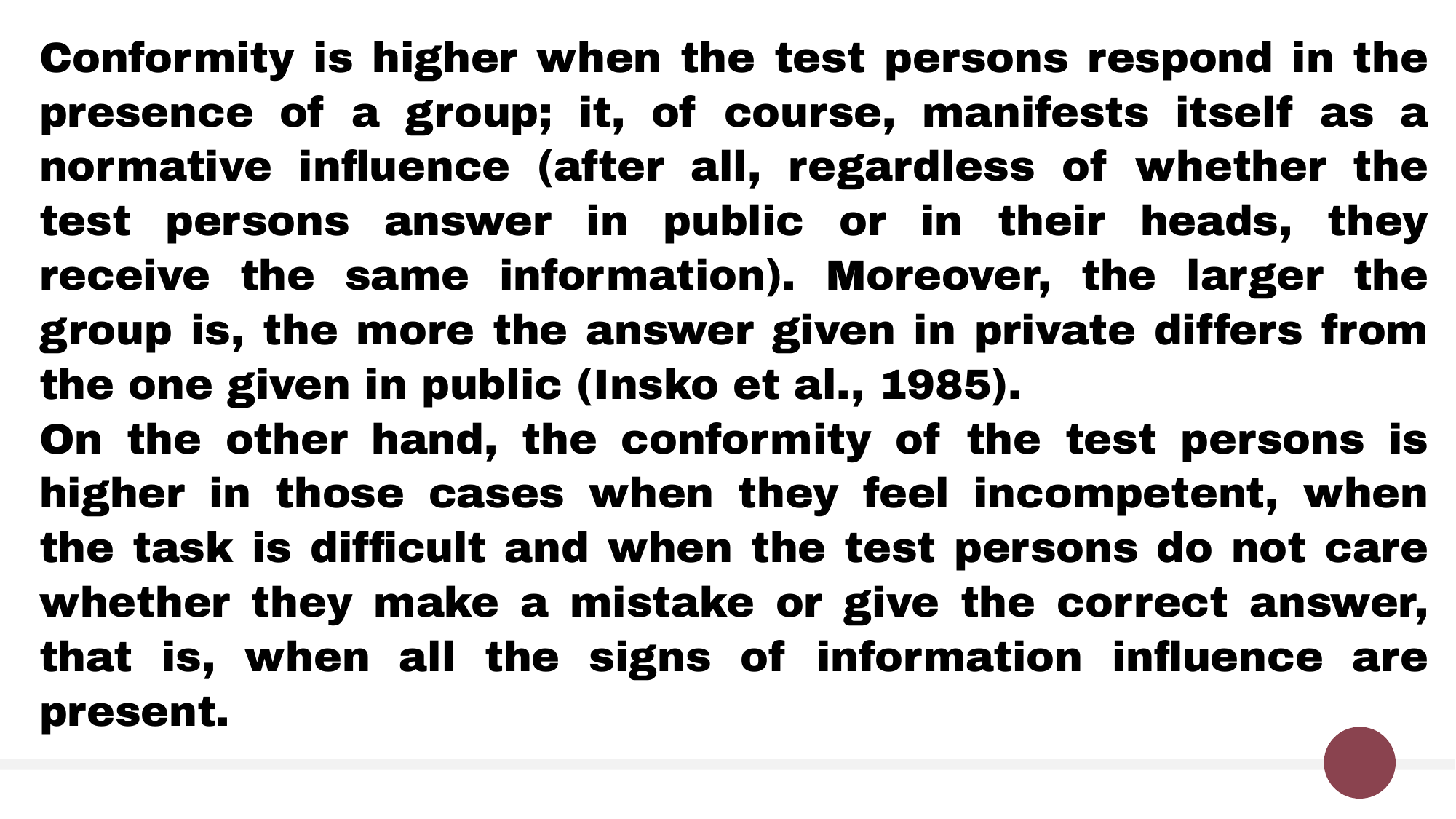

Conformity is higher when the test persons respond in the presence of a group; it, of course, manifests itself as a normative influence (after all, regardless of whether the test persons answer in public or in their heads, they receive the same information). Moreover, the larger the group is, the more the answer given in private differs from the one given in public (Insko et al., 1985).
On the other hand, the conformity of the test persons is higher in those cases when they feel incompetent, when the task is difficult and when the test persons do not care whether they make a mistake or give the correct answer, that is, when all the signs of information influence are present.